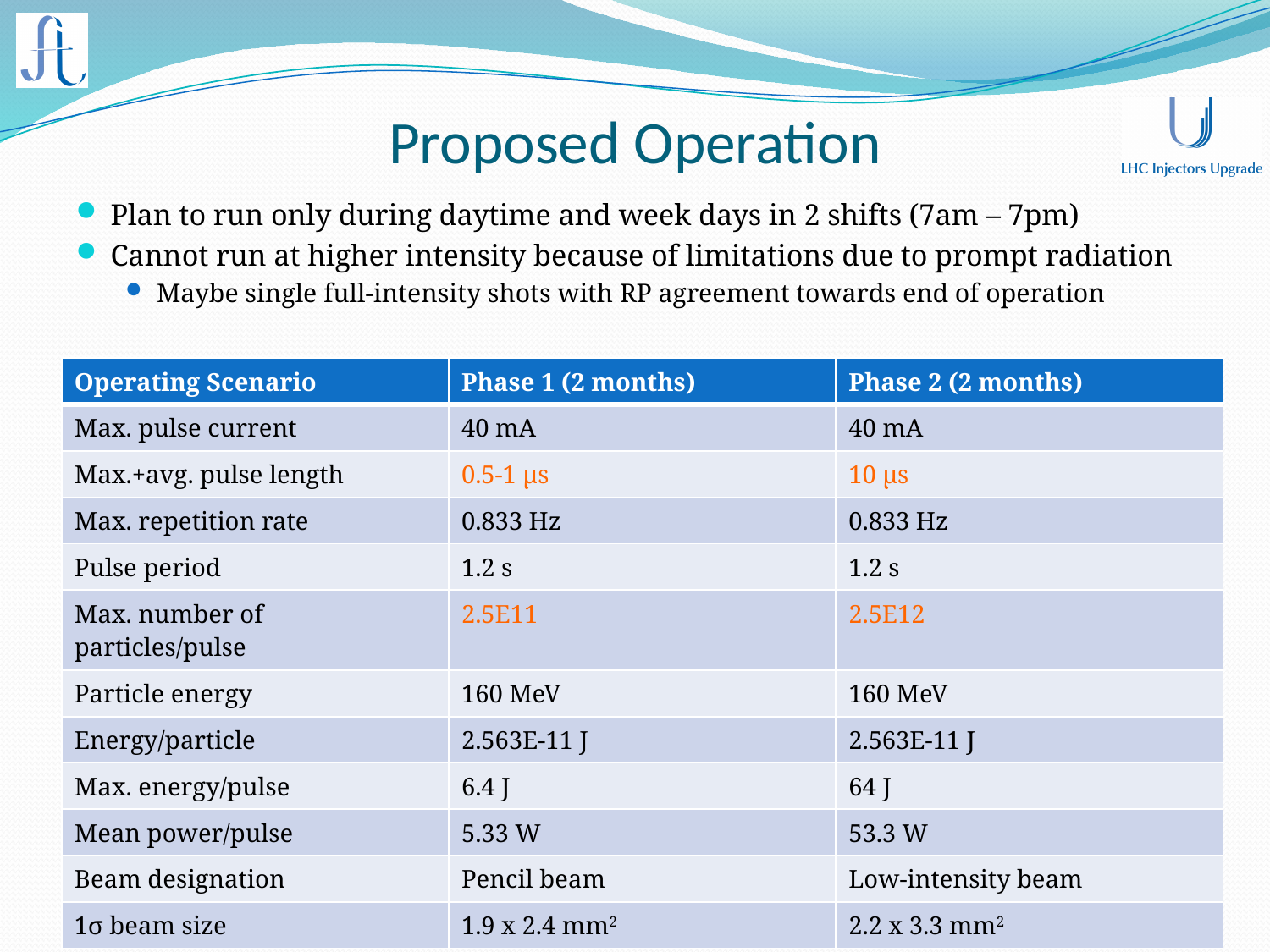

# Proposed Operation
Plan to run only during daytime and week days in 2 shifts (7am – 7pm)
Cannot run at higher intensity because of limitations due to prompt radiation
Maybe single full-intensity shots with RP agreement towards end of operation
| Operating Scenario | Phase 1 (2 months) | Phase 2 (2 months) |
| --- | --- | --- |
| Max. pulse current | 40 mA | 40 mA |
| Max.+avg. pulse length | 0.5-1 μs | 10 μs |
| Max. repetition rate | 0.833 Hz | 0.833 Hz |
| Pulse period | 1.2 s | 1.2 s |
| Max. number of particles/pulse | 2.5E11 | 2.5E12 |
| Particle energy | 160 MeV | 160 MeV |
| Energy/particle | 2.563E-11 J | 2.563E-11 J |
| Max. energy/pulse | 6.4 J | 64 J |
| Mean power/pulse | 5.33 W | 53.3 W |
| Beam designation | Pencil beam | Low-intensity beam |
| 1σ beam size | 1.9 x 2.4 mm2 | 2.2 x 3.3 mm2 |
BI Technical Board 27/02/2014
13